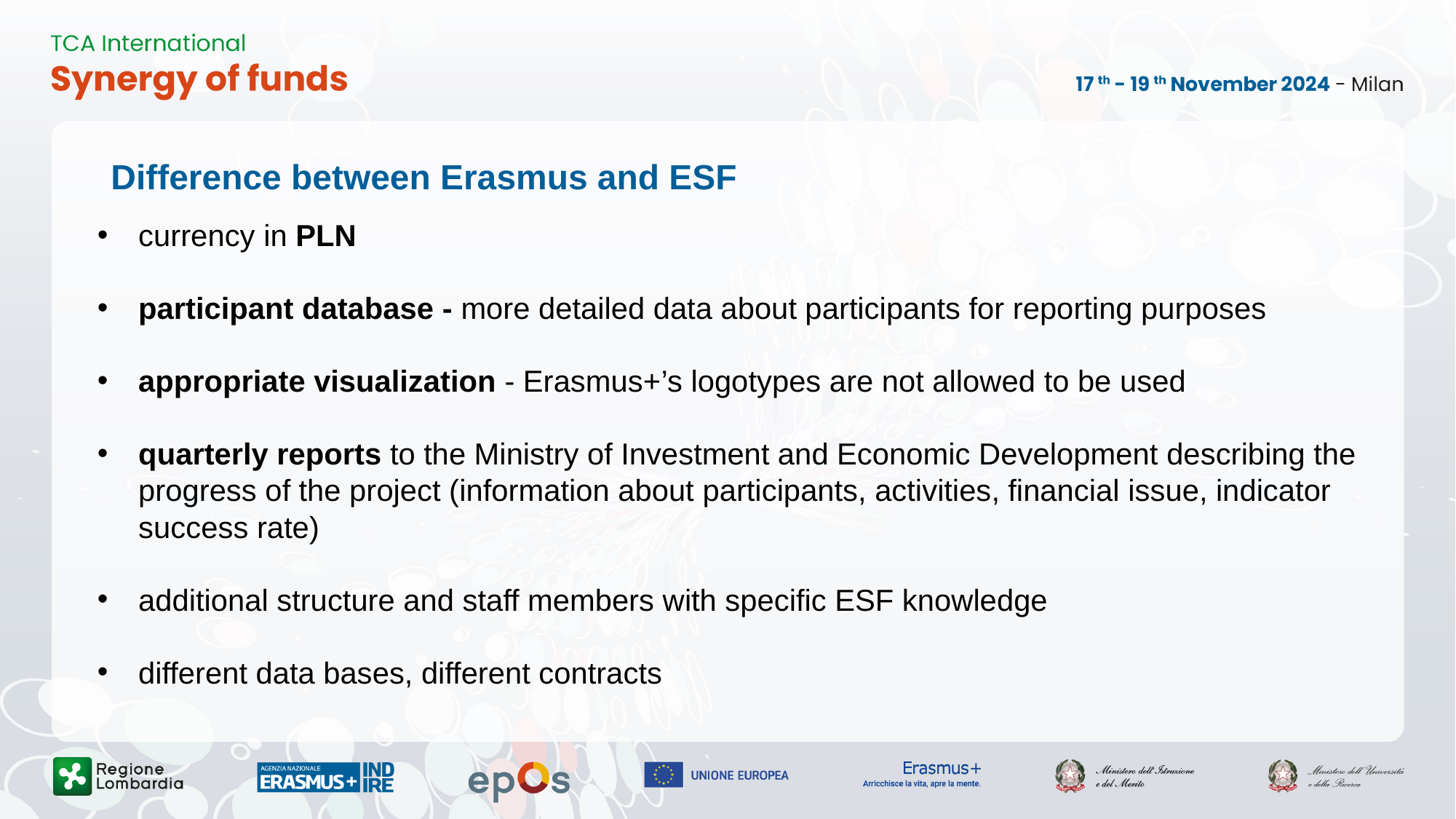

# Difference between Erasmus and ESF
currency in PLN

participant database - more detailed data about participants for reporting purposes

appropriate visualization - Erasmus+’s logotypes are not allowed to be used

quarterly reports to the Ministry of Investment and Economic Development describing the progress of the project (information about participants, activities, financial issue, indicator success rate)

additional structure and staff members with specific ESF knowledge

different data bases, different contracts